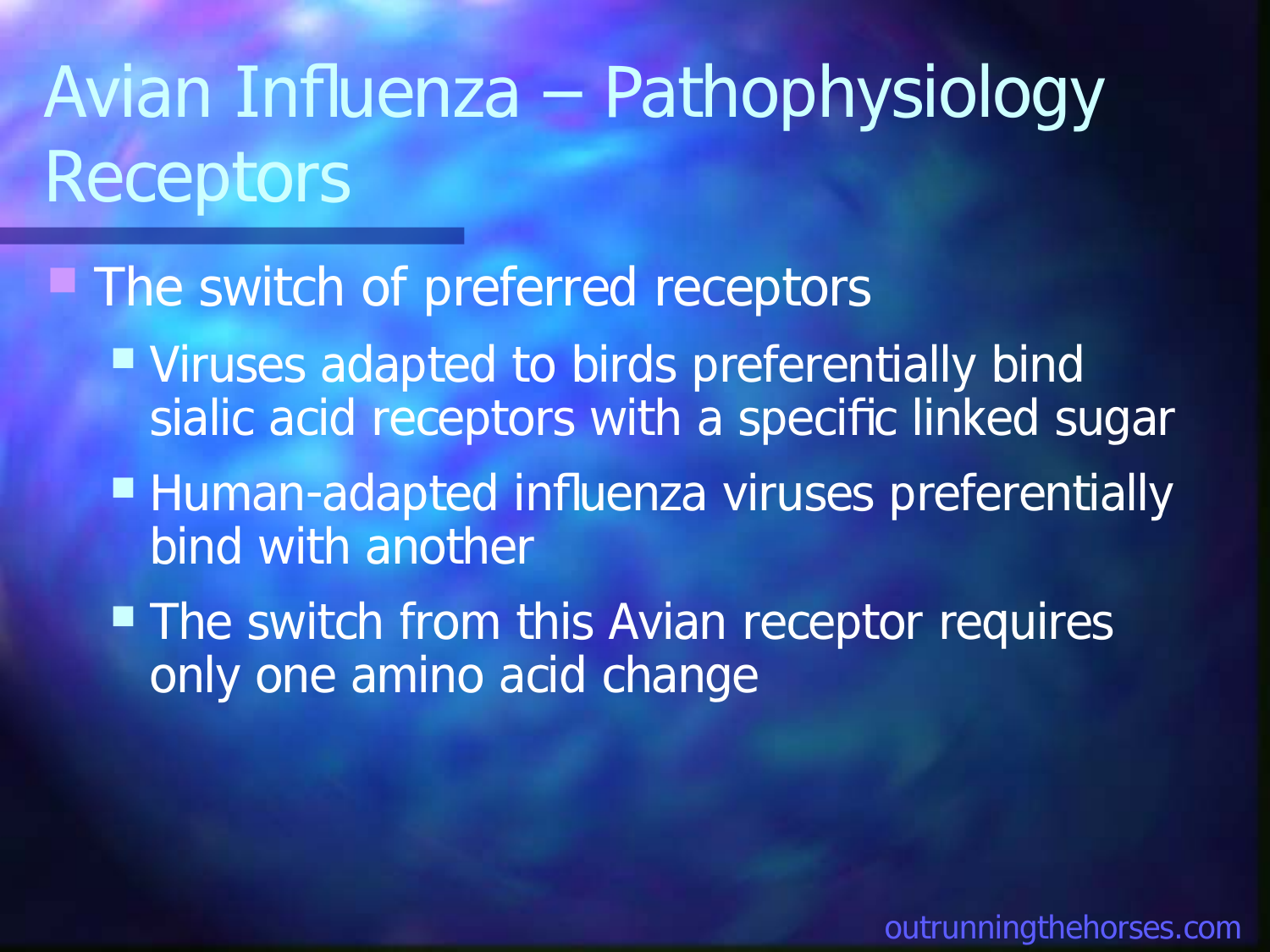

# Avian Influenza – Pathophysiology Receptors
The switch of preferred receptors
Viruses adapted to birds preferentially bind sialic acid receptors with a specific linked sugar
Human-adapted influenza viruses preferentially bind with another
The switch from this Avian receptor requires only one amino acid change

outrunningthehorses.com